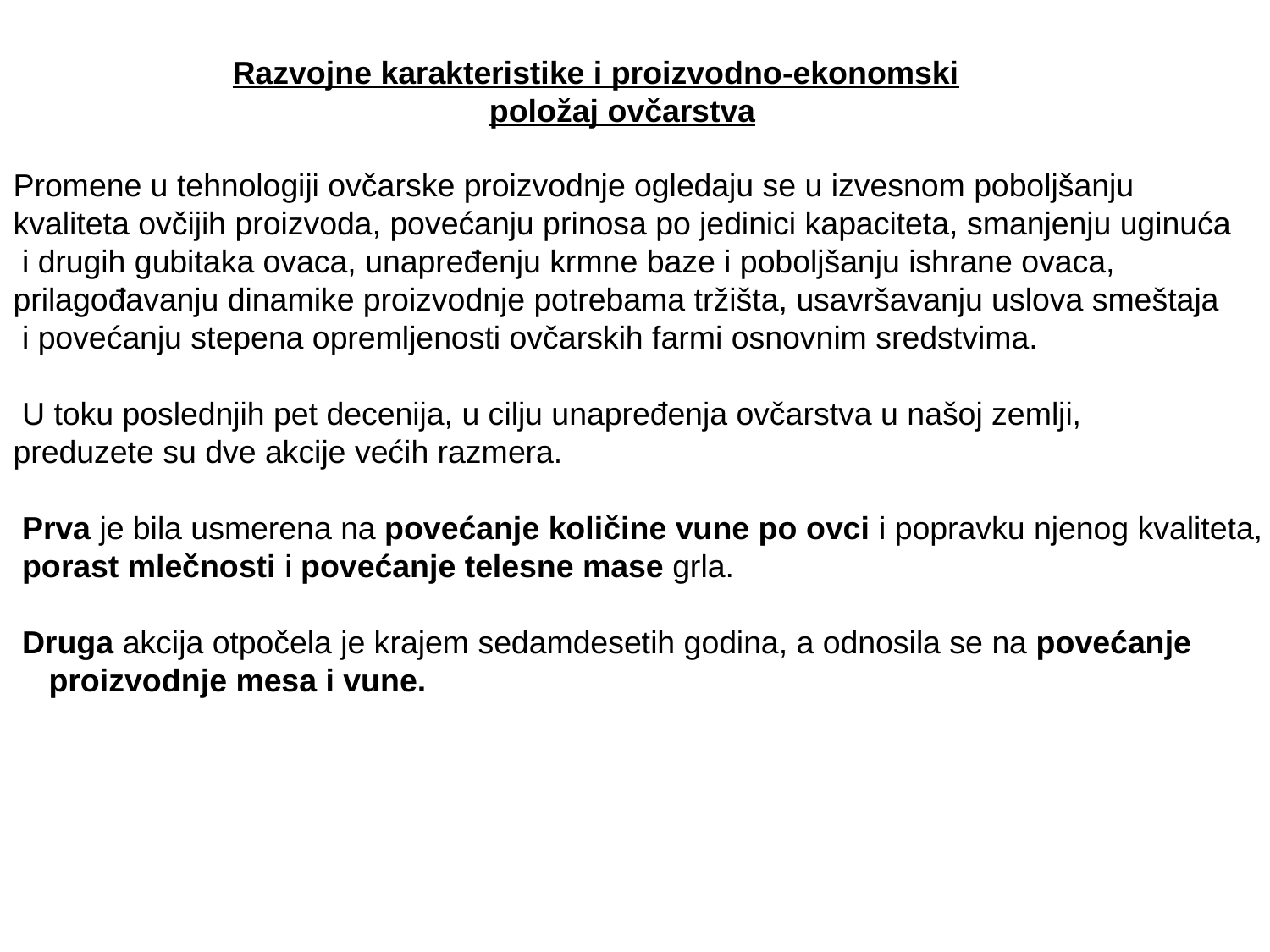

Razvojne karakteristike i proizvodno-ekonomski
        položaj ovčarstva

Promene u tehnologiji ovčarske proizvodnje ogledaju se u izvesnom poboljšanju
kvaliteta ovčijih proizvoda, povećanju prinosa po jedinici kapaciteta, smanjenju uginuća
 i drugih gubitaka ovaca, unapređenju krmne baze i poboljšanju ishrane ovaca,
prilagođavanju dinamike proizvodnje potrebama tržišta, usavršavanju uslova smeštaja
 i povećanju stepena opremljenosti ovčarskih farmi osnovnim sredstvima.

 U toku poslednjih pet decenija, u cilju unapređenja ovčarstva u našoj zemlji,
preduzete su dve akcije većih razmera.

 Prva je bila usmerena na povećanje količine vune po ovci i popravku njenog kvaliteta,
 porast mlečnosti i povećanje telesne mase grla.

 Druga akcija otpočela je krajem sedamdesetih godina, a odnosila se na povećanje
    proizvodnje mesa i vune.